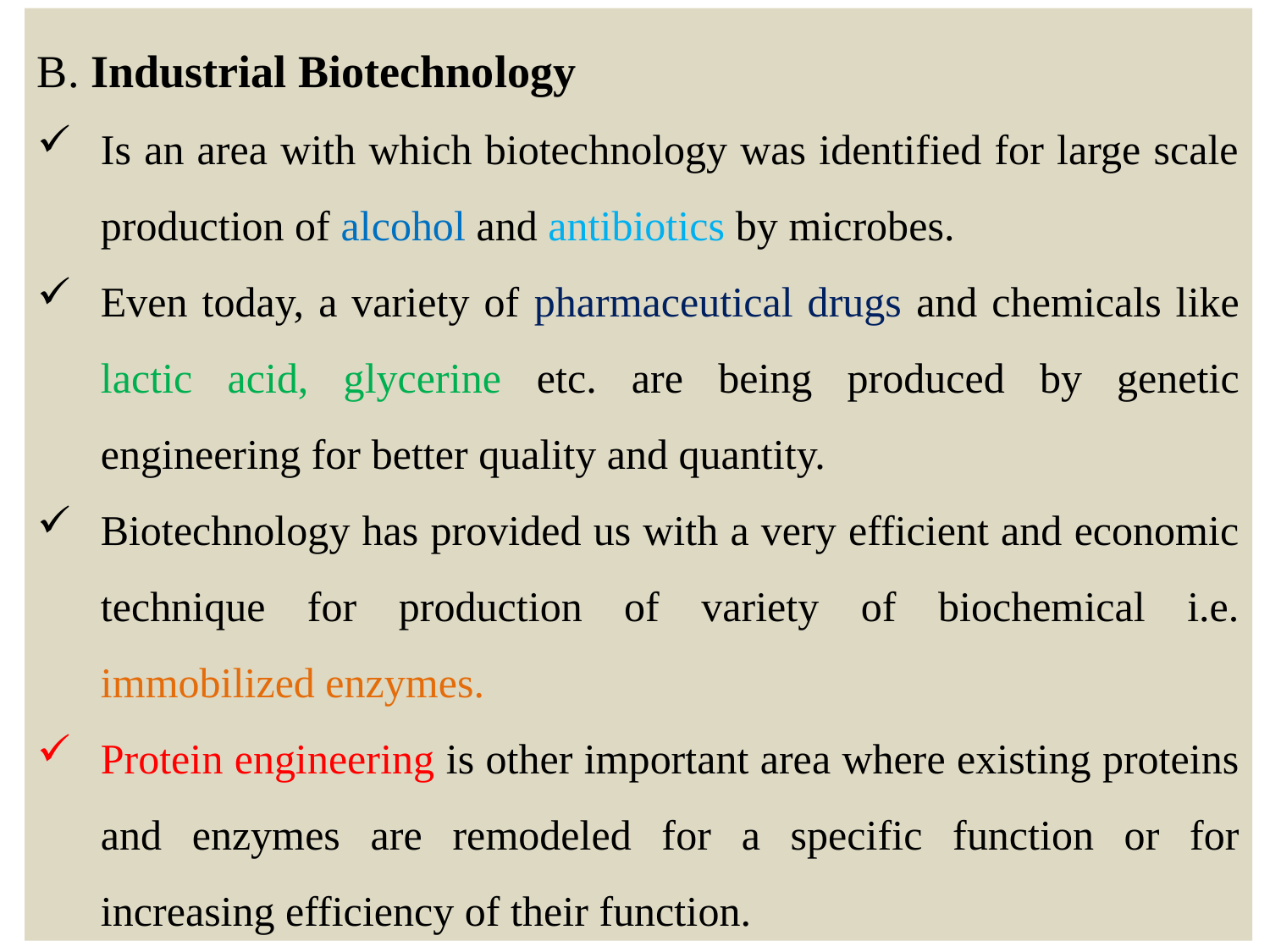

B. Industrial Biotechnology
Is an area with which biotechnology was identified for large scale production of alcohol and antibiotics by microbes.
Even today, a variety of pharmaceutical drugs and chemicals like lactic acid, glycerine etc. are being produced by genetic engineering for better quality and quantity.
Biotechnology has provided us with a very efficient and economic technique for production of variety of biochemical i.e. immobilized enzymes.
Protein engineering is other important area where existing proteins and enzymes are remodeled for a specific function or for increasing efficiency of their function.
17